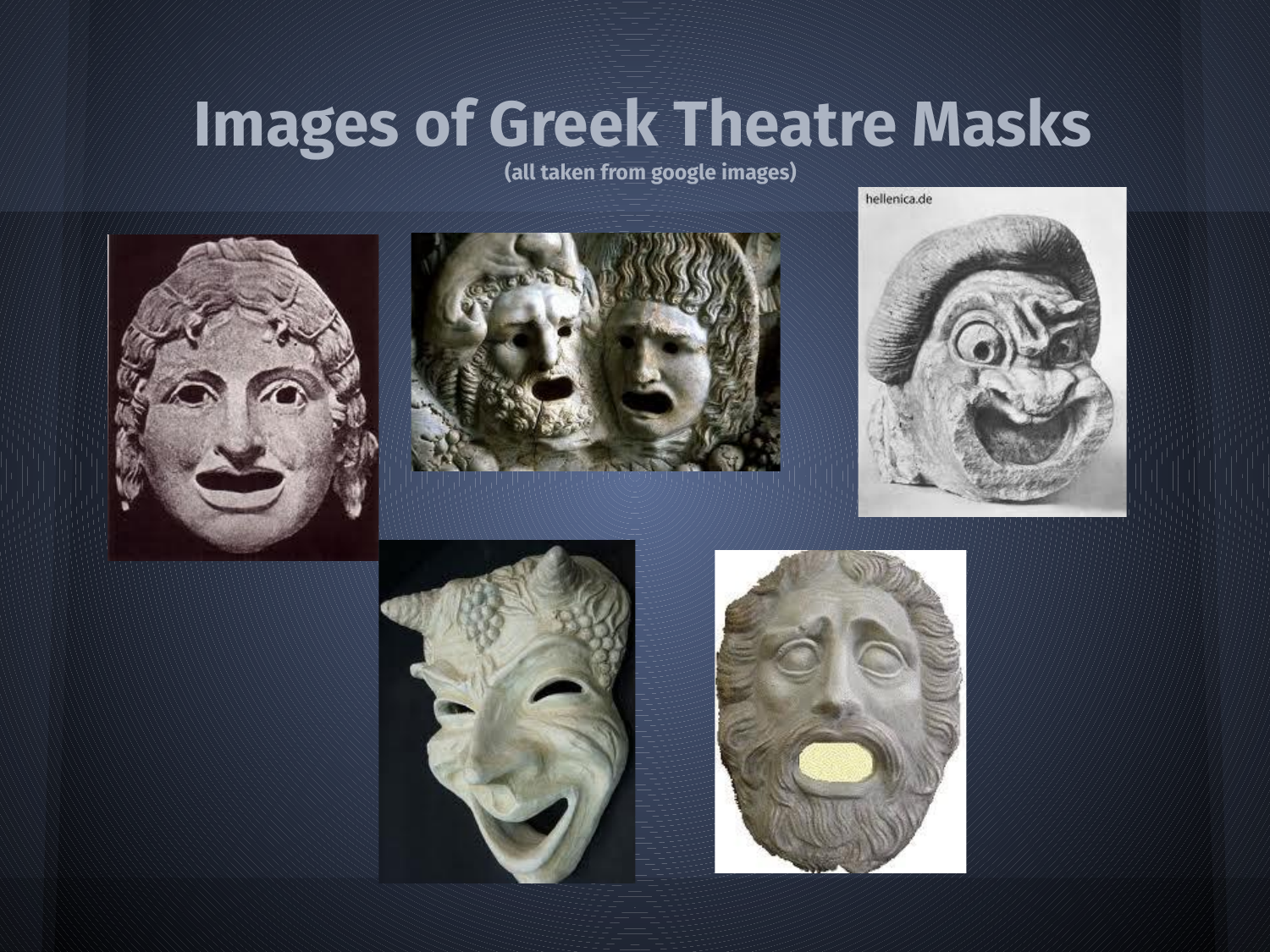

# Images of Greek Theatre Masks
(all taken from google images)